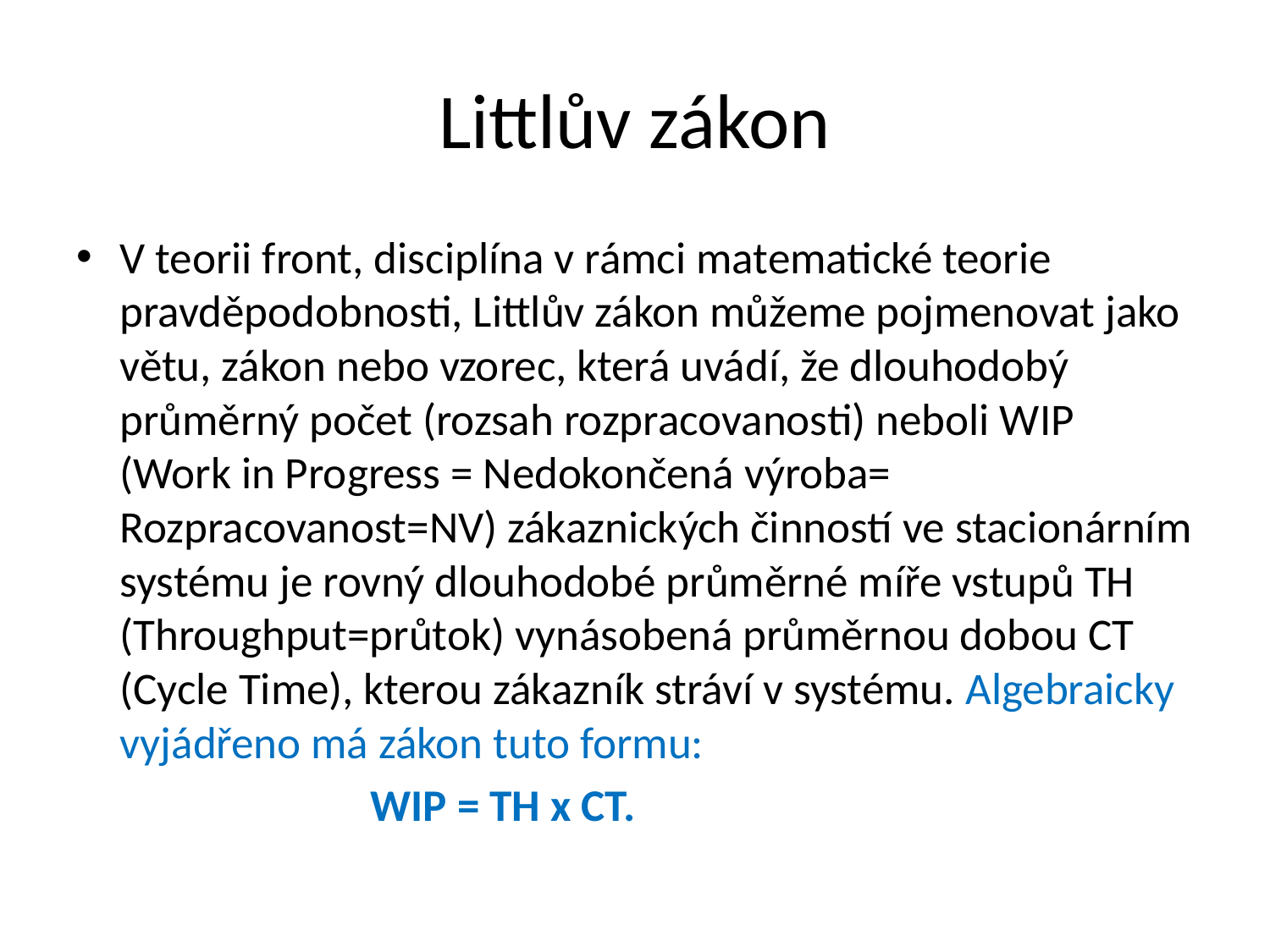

# Littlův zákon
V teorii front, disciplína v rámci matematické teorie pravděpodobnosti, Littlův zákon můžeme pojmenovat jako větu, zákon nebo vzorec, která uvádí, že dlouhodobý průměrný počet (rozsah rozpracovanosti) neboli WIP (Work in Progress = Nedokončená výroba= Rozpracovanost=NV) zákaznických činností ve stacionárním systému je rovný dlouhodobé průměrné míře vstupů TH (Throughput=průtok) vynásobená průměrnou dobou CT (Cycle Time), kterou zákazník stráví v systému. Algebraicky vyjádřeno má zákon tuto formu:
                             WIP = TH x CT.